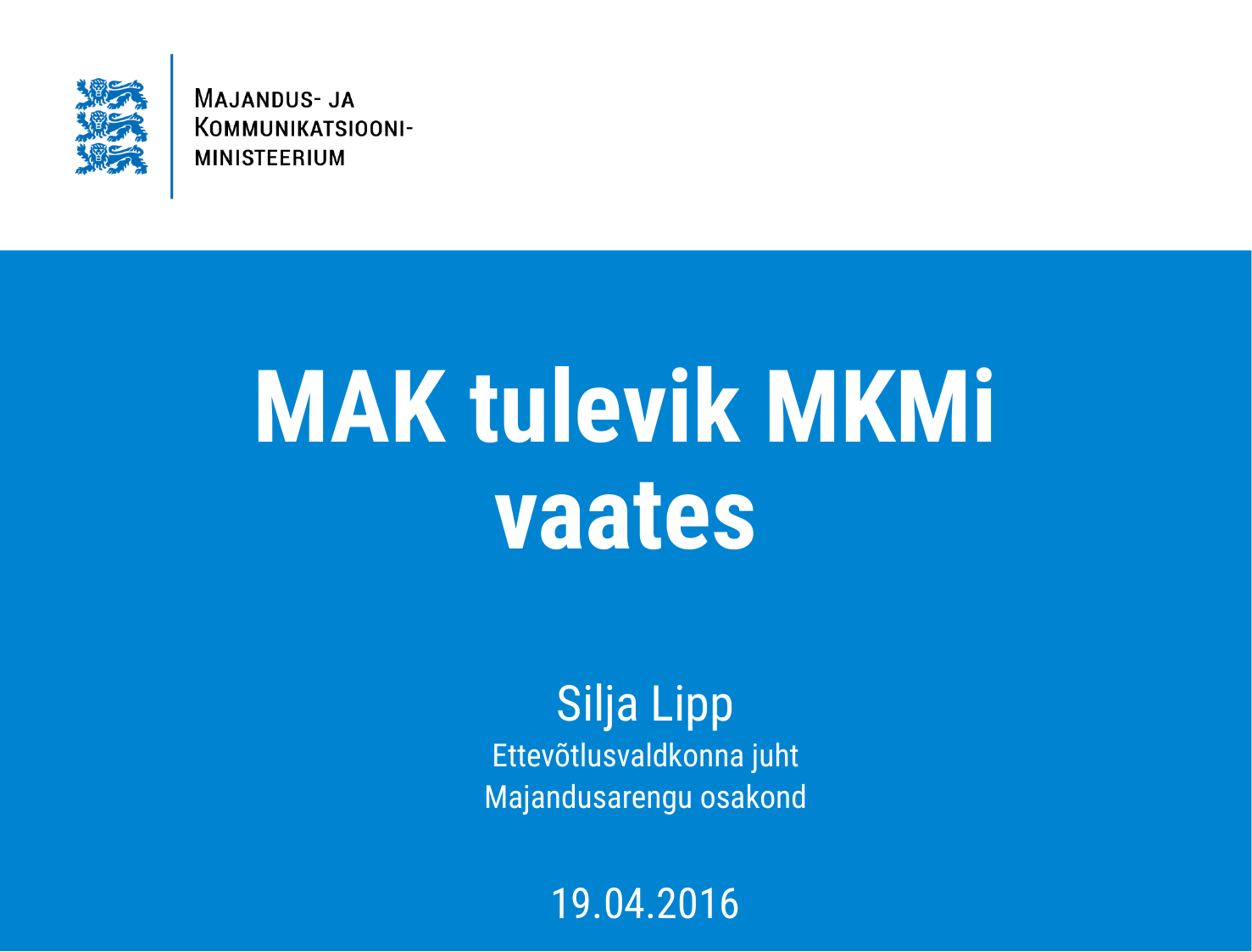

# MAK tulevik MKMi vaates
Silja Lipp
Ettevõtlusvaldkonna juht
Majandusarengu osakond

19.04.2016